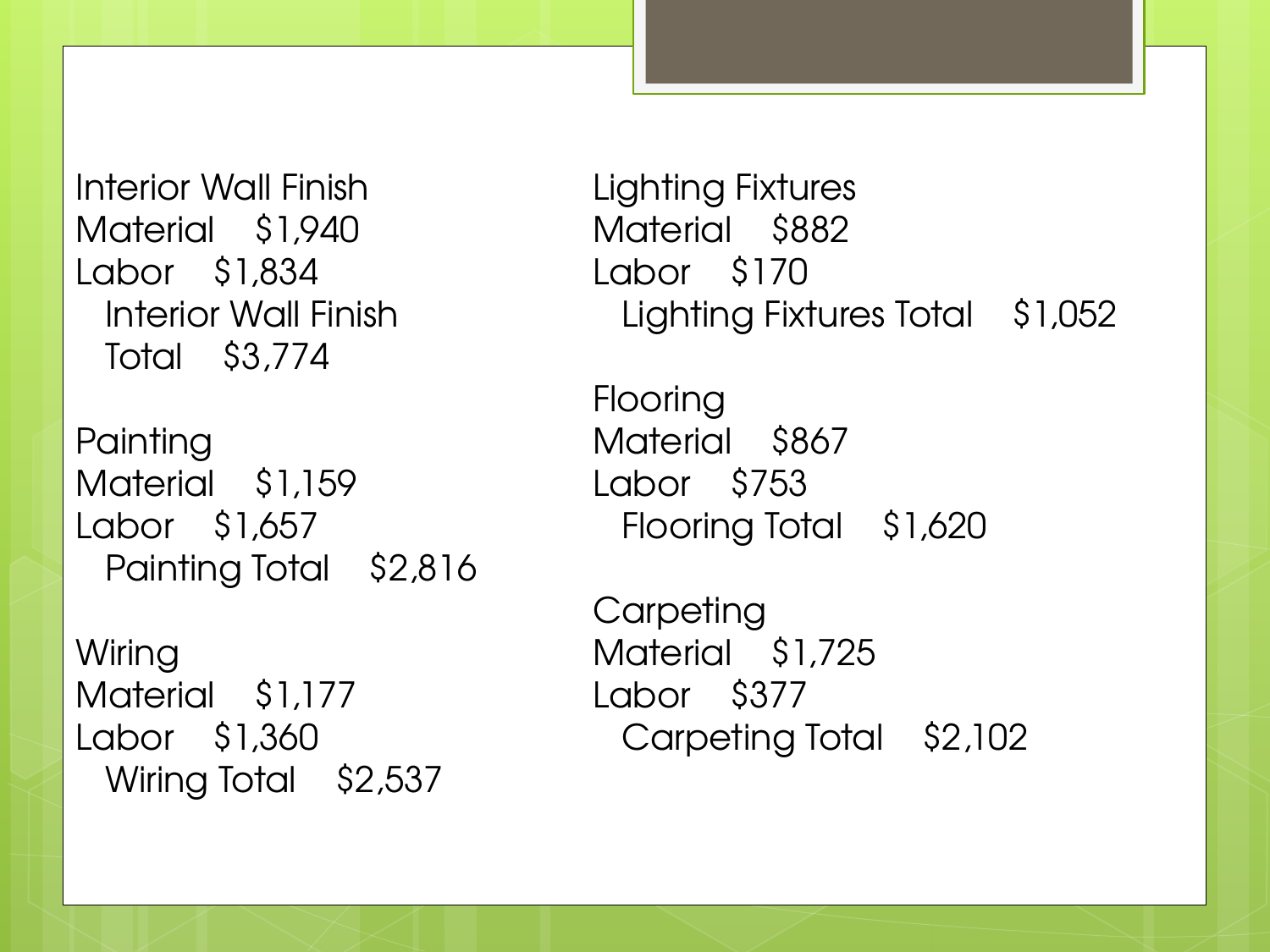

Interior Wall Finish
Material    $1,940
Labor    $1,834
   Interior Wall Finish
   Total    $3,774

Painting
Material    $1,159
Labor    $1,657
   Painting Total    $2,816

Wiring
Material    $1,177
Labor    $1,360
   Wiring Total    $2,537
Lighting Fixtures
Material    $882
Labor    $170
   Lighting Fixtures Total    $1,052

Flooring
Material    $867
Labor    $753
   Flooring Total    $1,620

Carpeting
Material    $1,725
Labor    $377
   Carpeting Total    $2,102